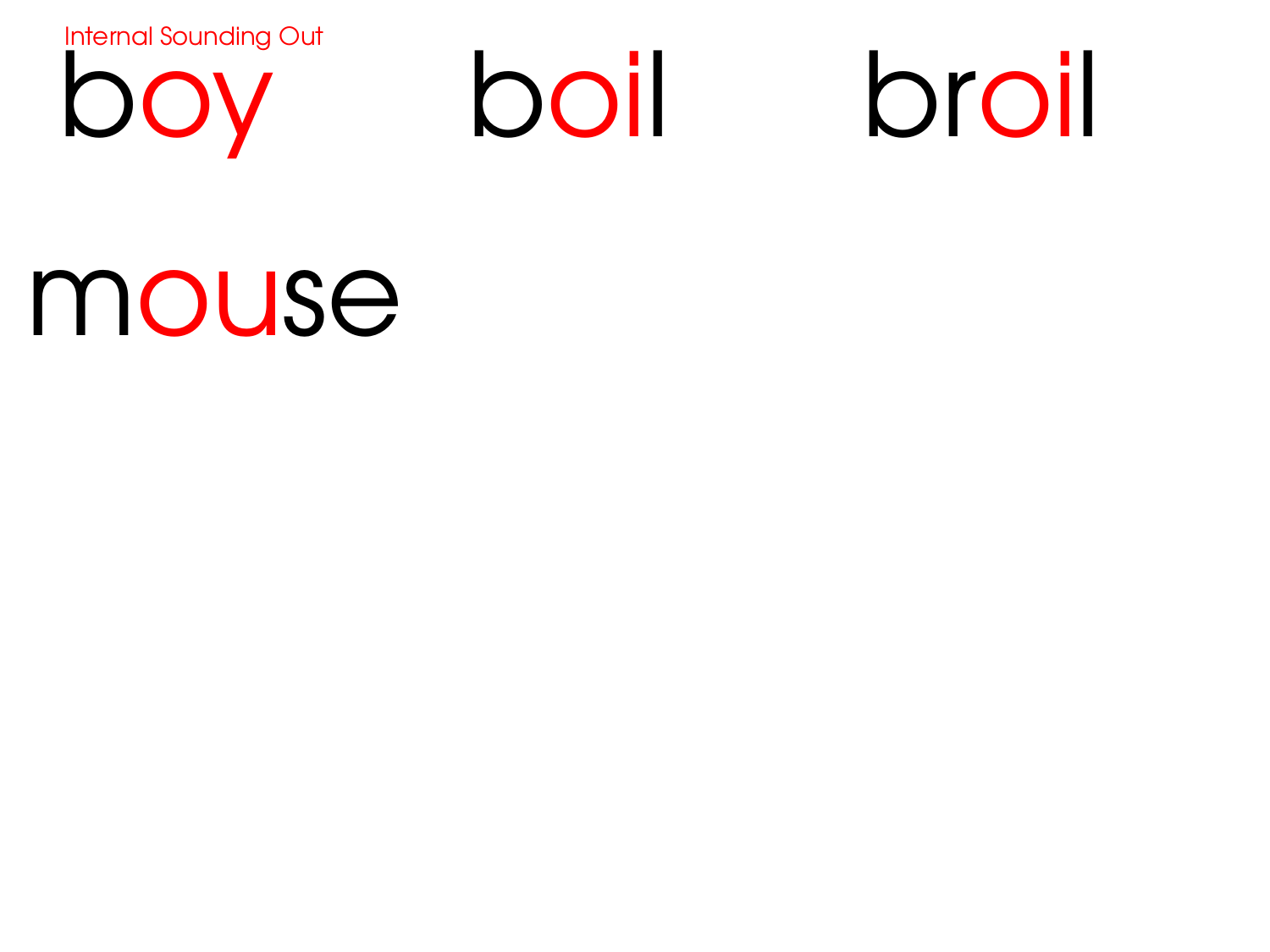

boy      boil      broil

mouse
Internal Sounding Out